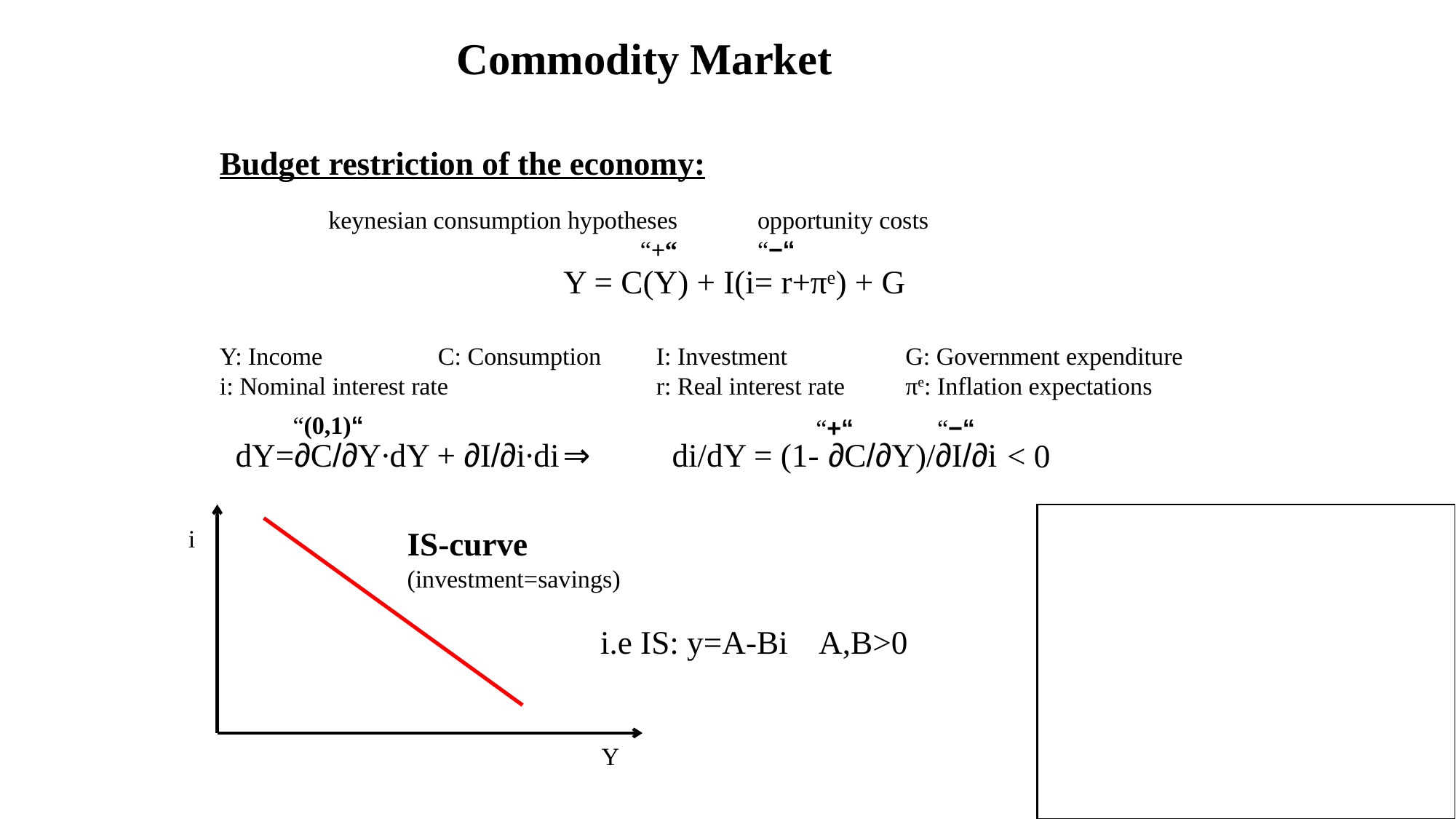

Commodity Market
Budget restriction of the economy:

                                          Y = C(Y) + I(i= r+πe) + G

Y: Income		C: Consumption	I: Investment	     G: Government expenditure
i: Nominal interest rate		r: Real interest rate	     πe: Inflation expectations
keynesian consumption hypotheses
“+“
opportunity costs
“−“
“(0,1)“
“−“
“+“
dY=∂C/∂Y∙dY + ∂I/∂i∙di	⇒	di/dY = (1- ∂C/∂Y)/∂I/∂i
< 0

i
IS-curve
(investment=savings)
i.e IS: y=A-Bi	A,B>0
Y